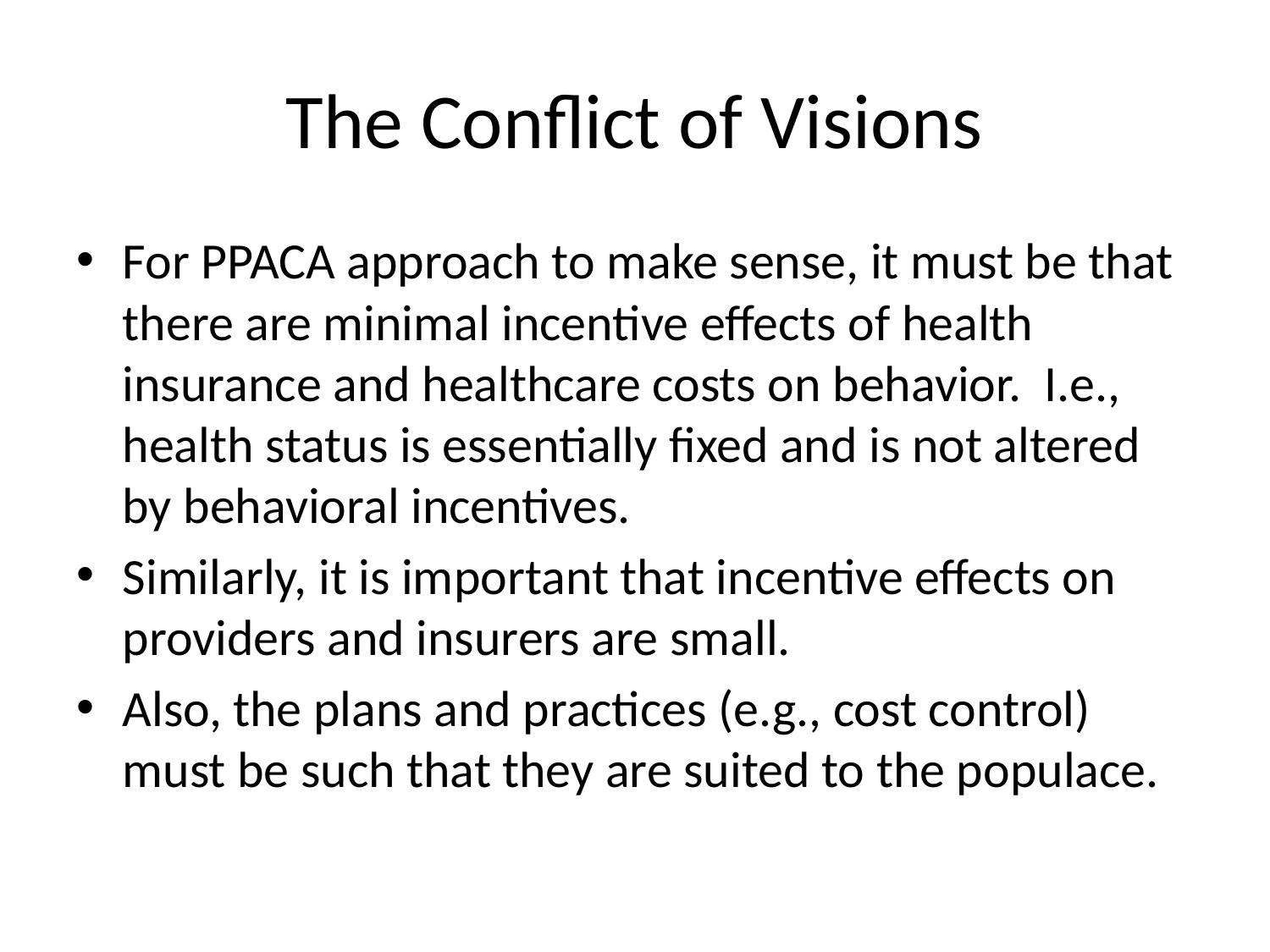

# The Conflict of Visions
For PPACA approach to make sense, it must be that there are minimal incentive effects of health insurance and healthcare costs on behavior.  I.e., health status is essentially fixed and is not altered by behavioral incentives.
Similarly, it is important that incentive effects on providers and insurers are small.
Also, the plans and practices (e.g., cost control) must be such that they are suited to the populace.